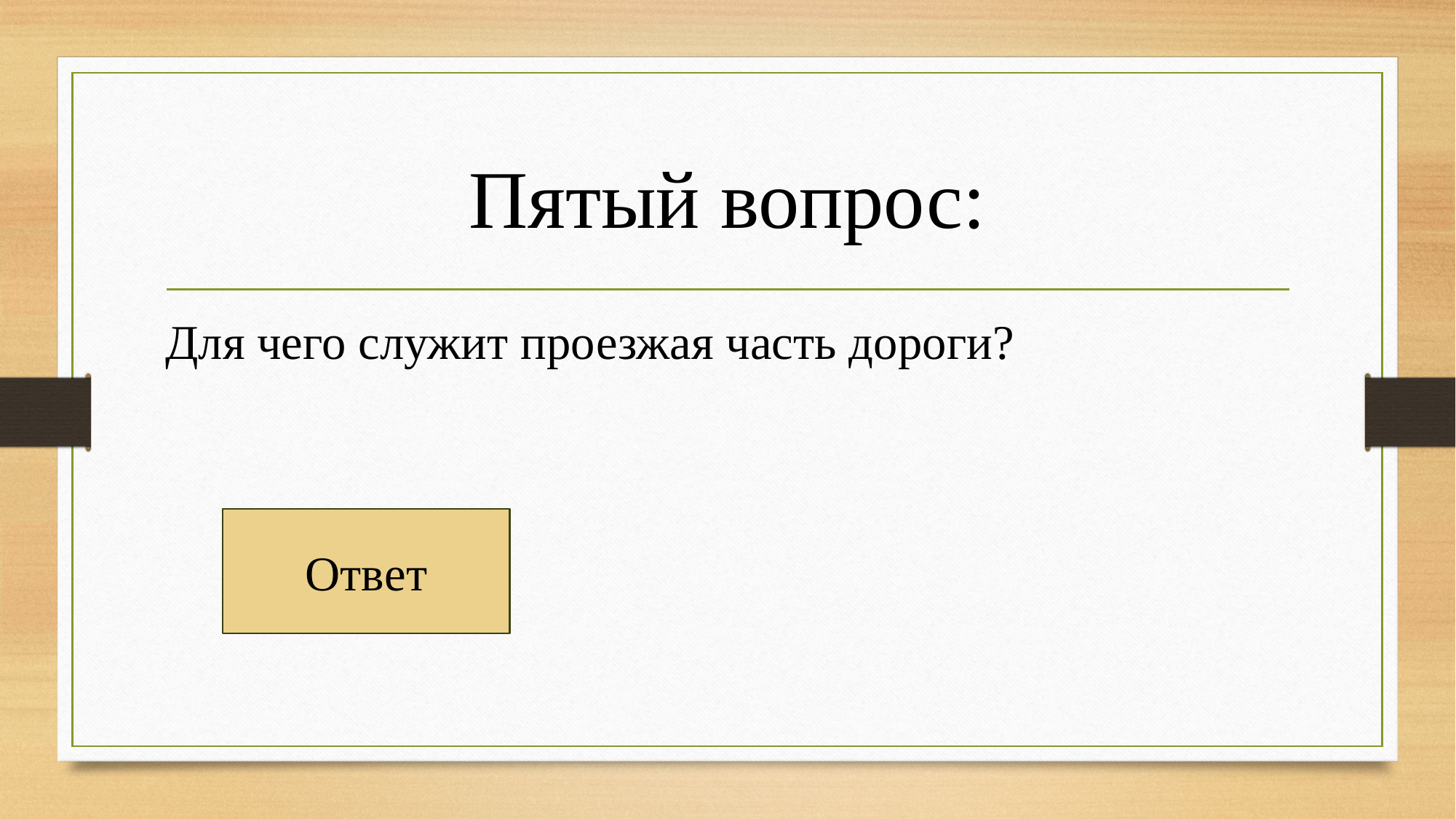

# Пятый вопрос:
Для чего служит проезжая часть дороги?
Ответ